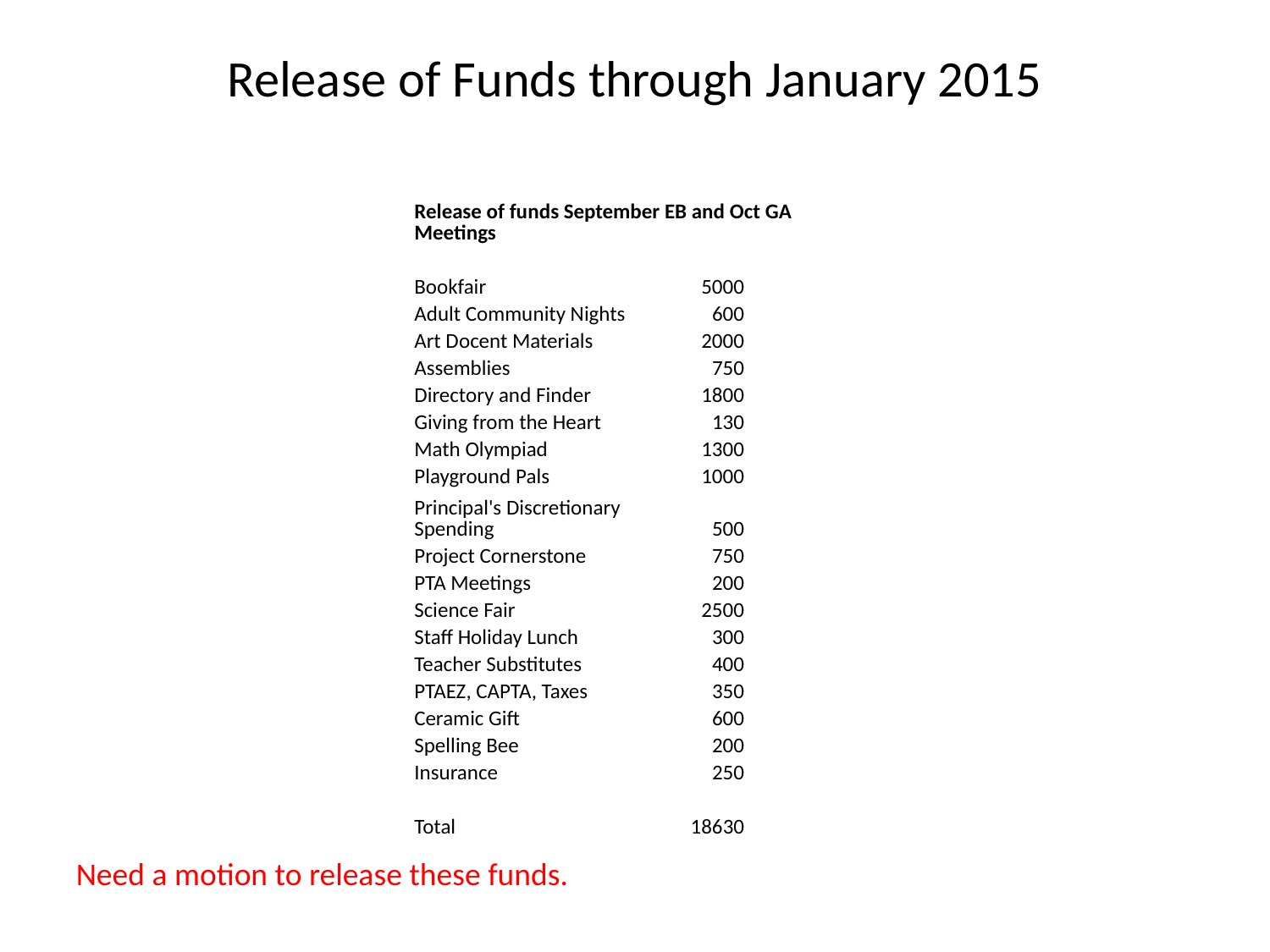

# Release of Funds through January 2015

| Release of funds September EB and Oct GA Meetings |  |  |  |
| --- | --- | --- | --- |
|  |  |  |  |
| Bookfair |  | 5000 |  |
| Adult Community Nights |  | 600 |  |
| Art Docent Materials |  | 2000 |  |
| Assemblies |  | 750 |  |
| Directory and Finder |  | 1800 |  |
| Giving from the Heart |  | 130 |  |
| Math Olympiad |  | 1300 |  |
| Playground Pals |  | 1000 |  |
| Principal's Discretionary Spending |  | 500 |  |
| Project Cornerstone |  | 750 |  |
| PTA Meetings |  | 200 |  |
| Science Fair |  | 2500 |  |
| Staff Holiday Lunch |  | 300 |  |
| Teacher Substitutes |  | 400 |  |
| PTAEZ, CAPTA, Taxes |  | 350 |  |
| Ceramic Gift |  | 600 |  |
| Spelling Bee |  | 200 |  |
| Insurance |  | 250 |  |
|  |  |  |  |
| Total |  | 18630 |  |

Need a motion to release these funds.